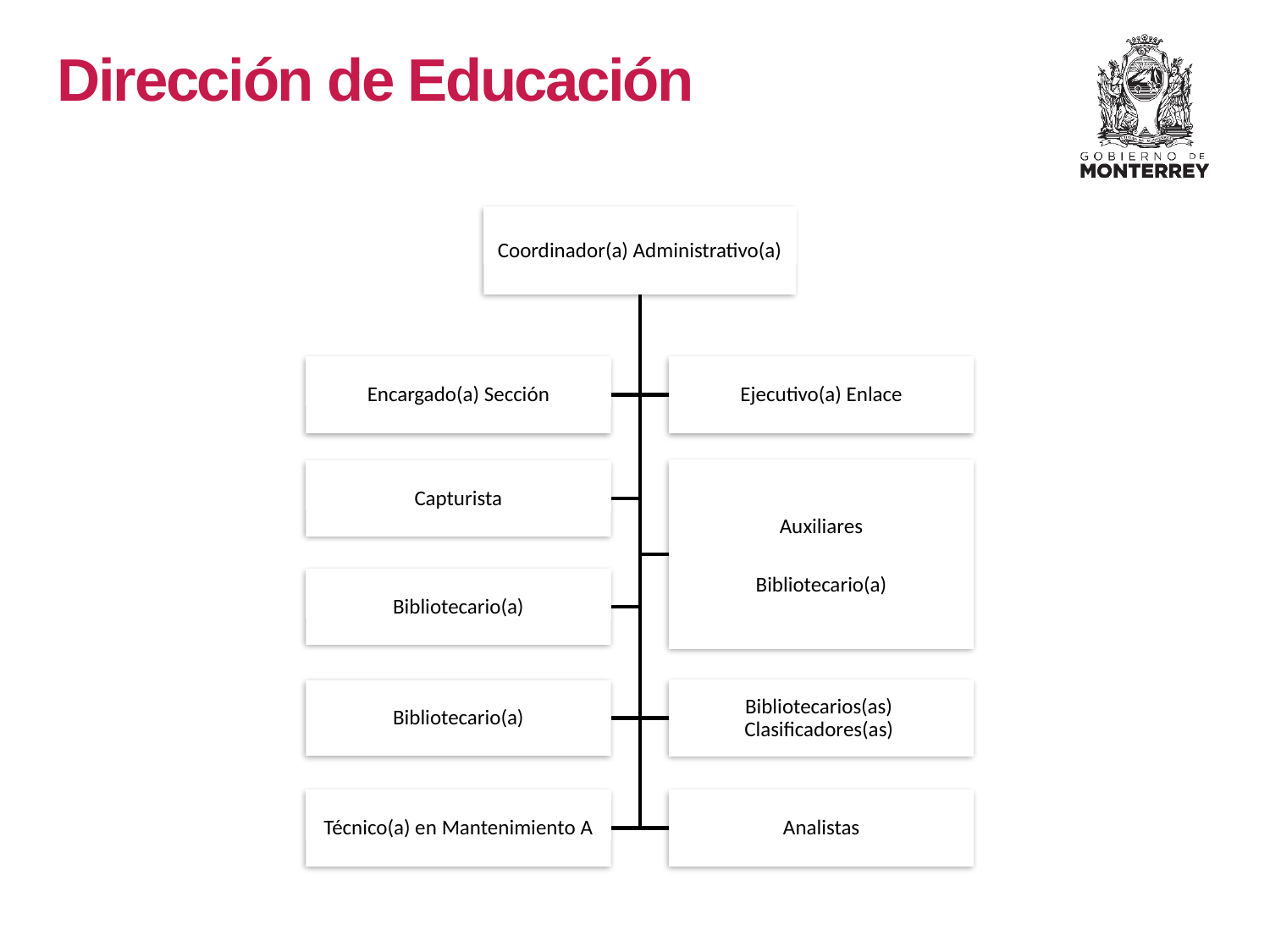

Dirección de Educación
Coordinador(a) Administrativo(a)
Encargado(a) Sección
Ejecutivo(a) Enlace
Capturista
Auxiliares

Bibliotecario(a)
Bibliotecario(a)
Bibliotecarios(as)
Clasificadores(as)
Técnico(a) en Mantenimiento A
Analistas
Bibliotecario(a)